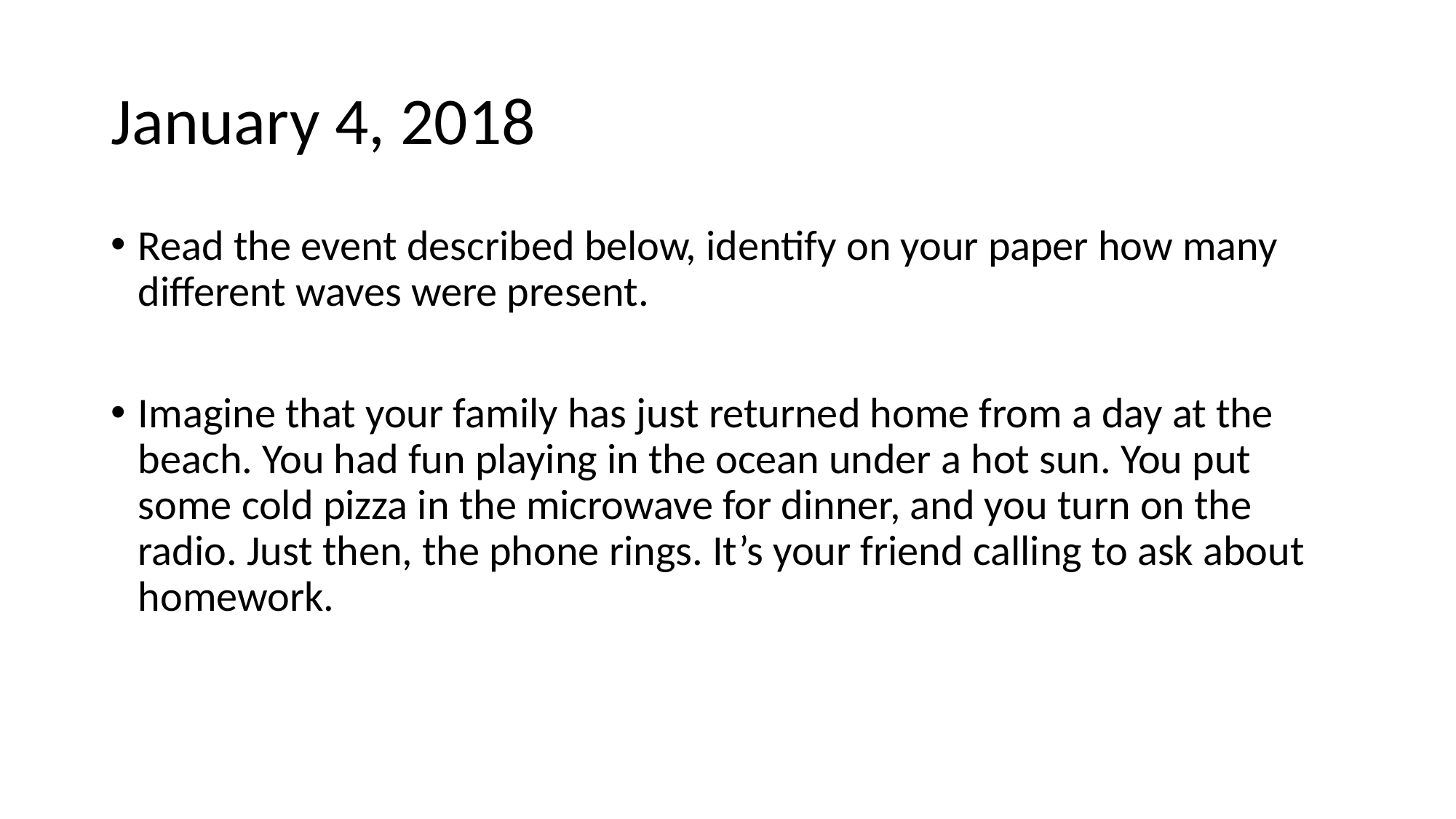

# January 4, 2018
Read the event described below, identify on your paper how many different waves were present.

Imagine that your family has just returned home from a day at the beach. You had fun playing in the ocean under a hot sun. You put some cold pizza in the microwave for dinner, and you turn on the radio. Just then, the phone rings. It’s your friend calling to ask about homework.